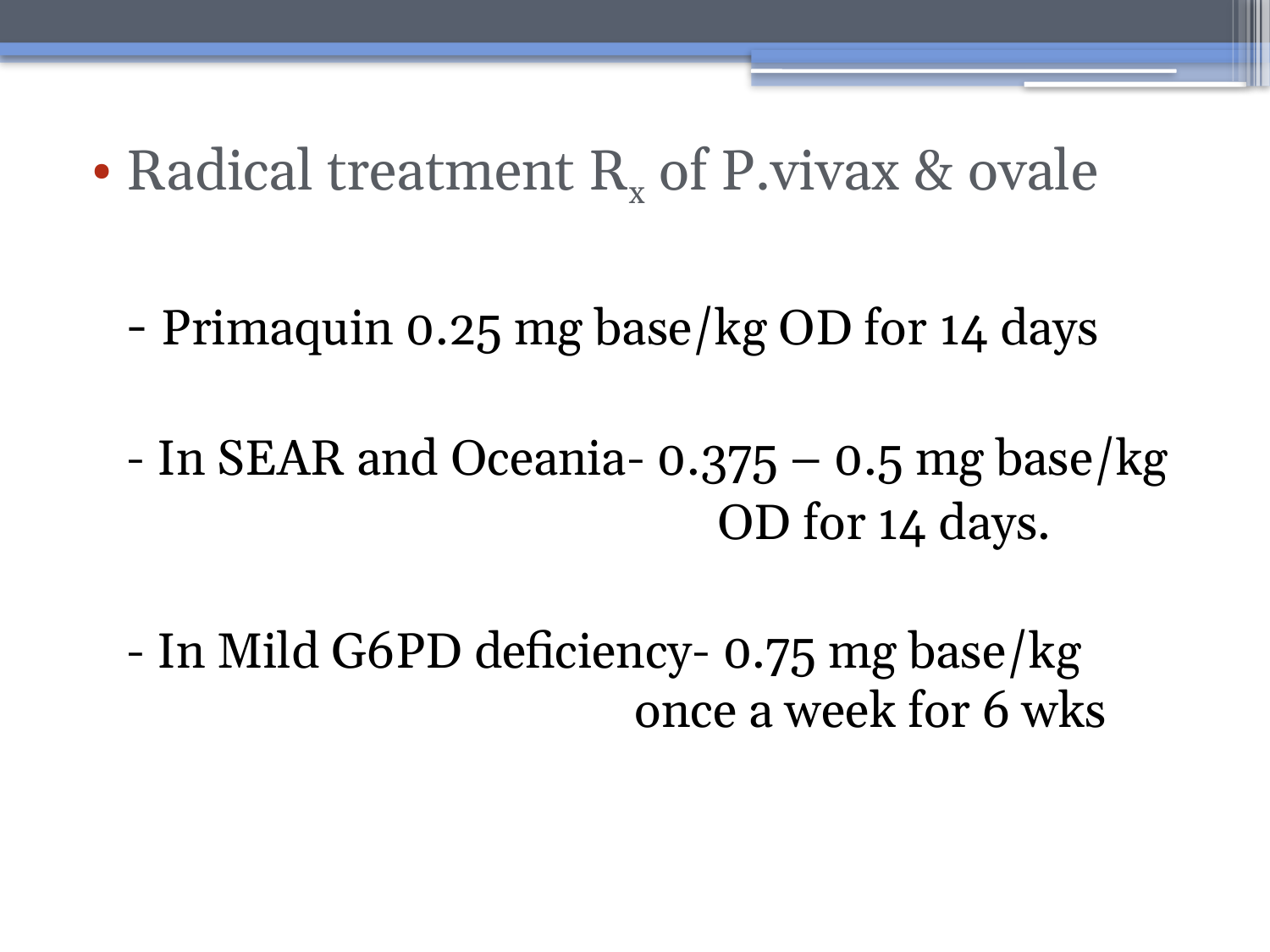

Radical treatment Rx of P.vivax & ovale

	- Primaquin 0.25 mg base/kg OD for 14 days

	- In SEAR and Oceania- 0.375 – 0.5 mg base/kg
					       OD for 14 days.

	- In Mild G6PD deficiency- 0.75 mg base/kg 					once a week for 6 wks